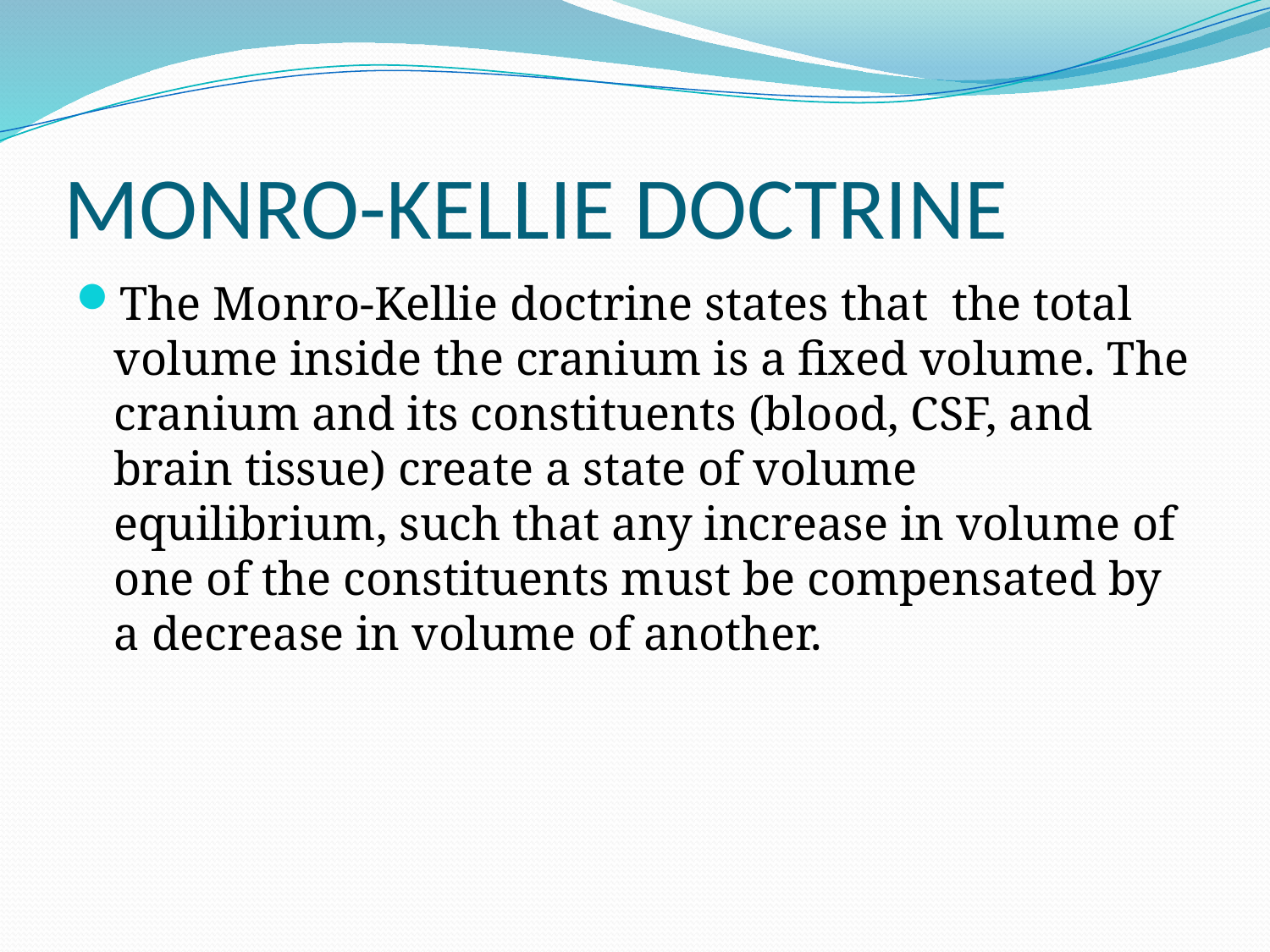

# MONRO-KELLIE DOCTRINE
The Monro-Kellie doctrine states that  the total volume inside the cranium is a fixed volume. The cranium and its constituents (blood, CSF, and brain tissue) create a state of volume equilibrium, such that any increase in volume of one of the constituents must be compensated by a decrease in volume of another.